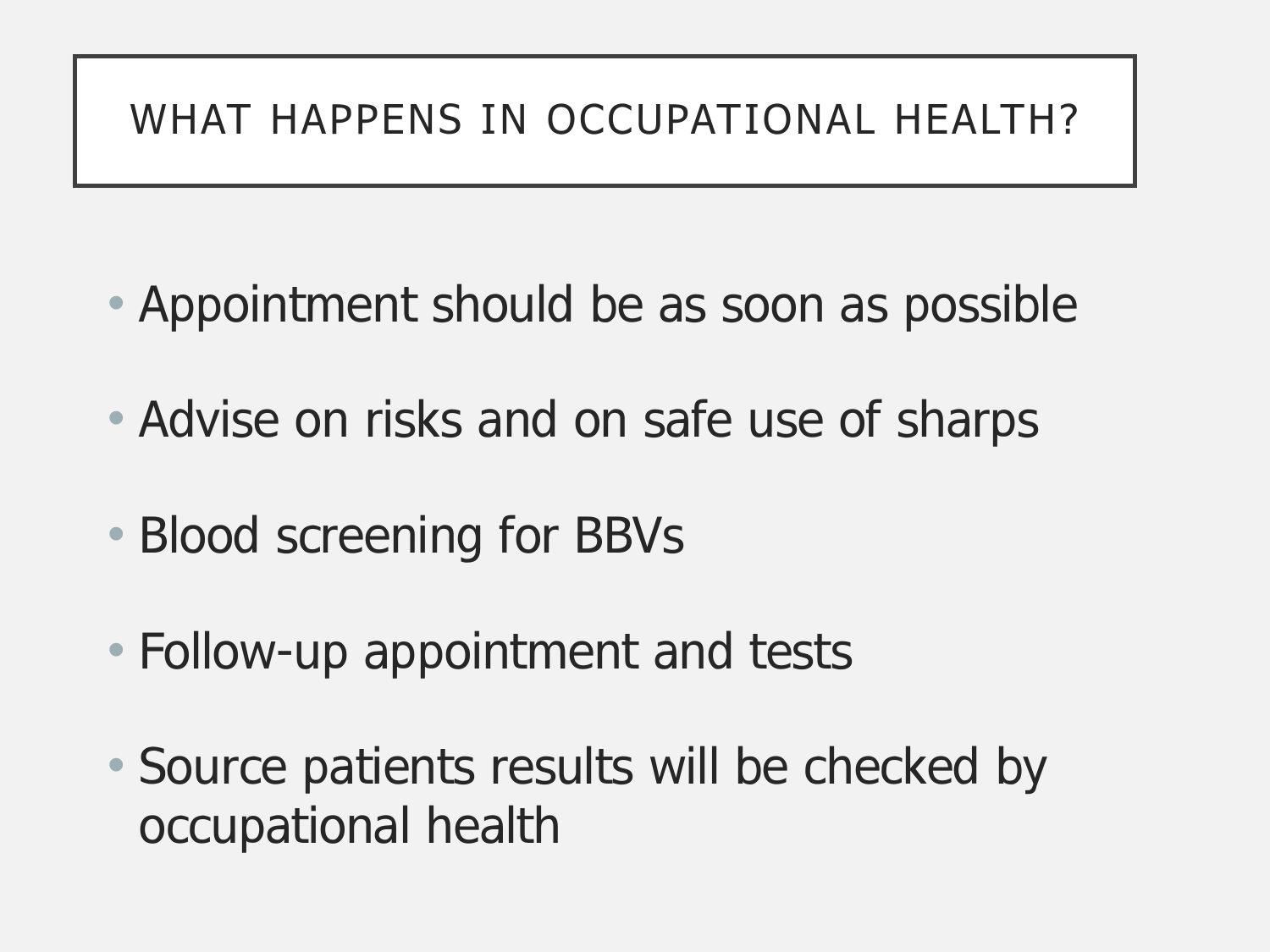

# What happens in Occupational health?
Appointment should be as soon as possible

Advise on risks and on safe use of sharps

Blood screening for BBVs

Follow-up appointment and tests

Source patients results will be checked by occupational health